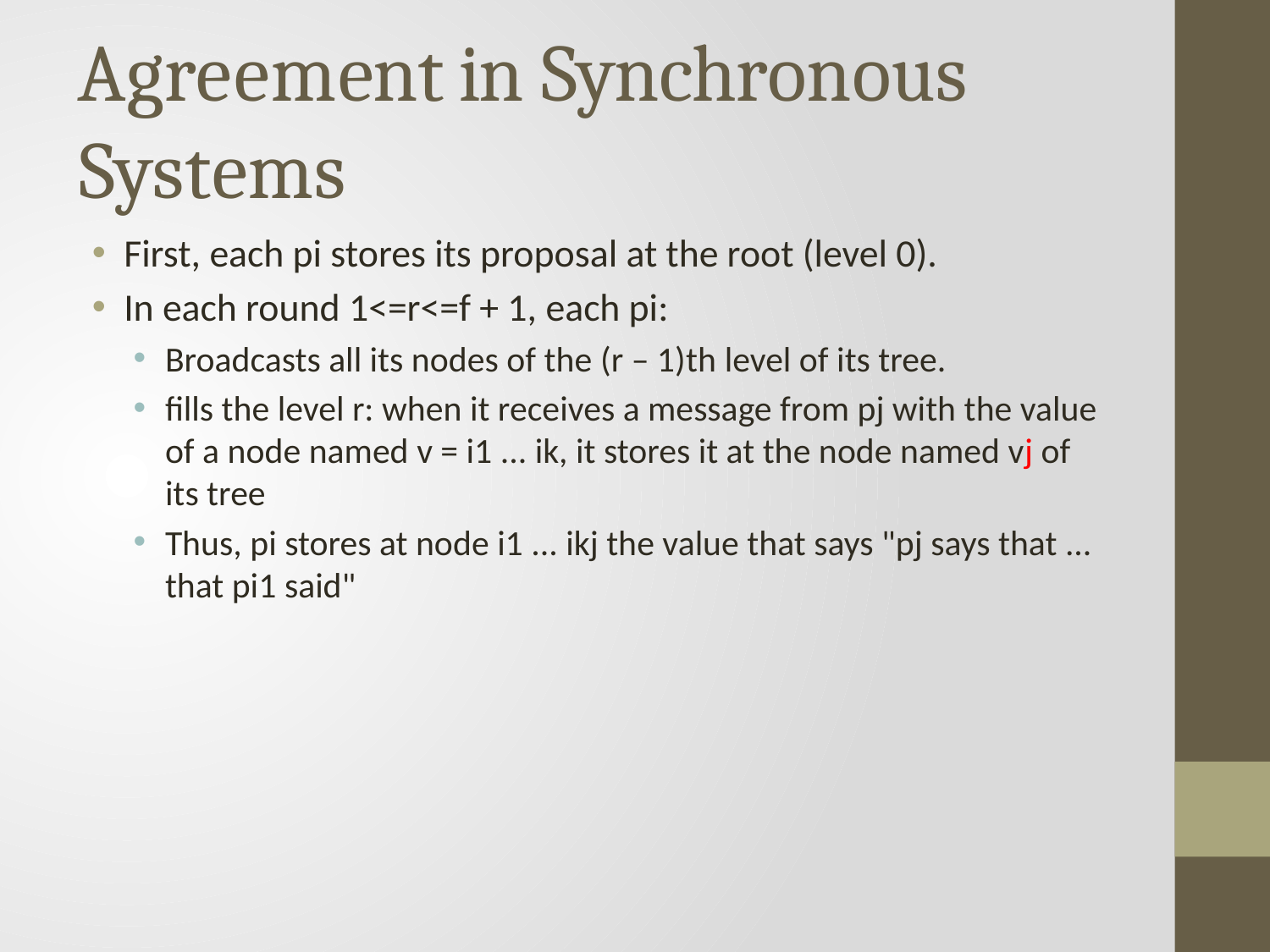

# Agreement in Synchronous Systems
First, each pi stores its proposal at the root (level 0).
In each round 1<=r<=f + 1, each pi:
Broadcasts all its nodes of the (r – 1)th level of its tree.
fills the level r: when it receives a message from pj with the value of a node named v = i1 ... ik, it stores it at the node named vj of its tree
Thus, pi stores at node i1 ... ikj the value that says "pj says that ... that pi1 said"